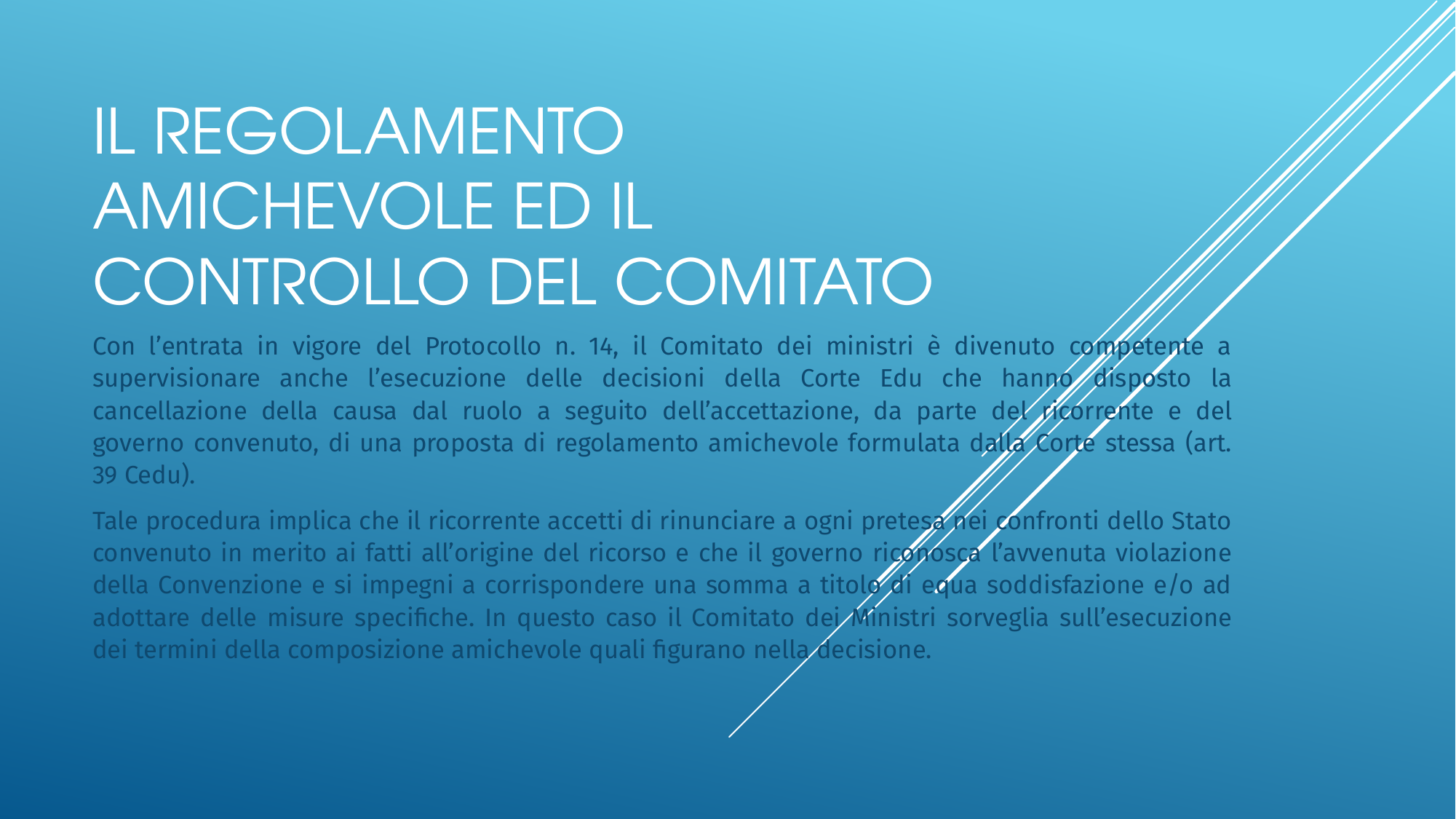

# Il regolamento amichevole ed il controllo del Comitato
Con l’entrata in vigore del Protocollo n. 14, il Comitato dei ministri è divenuto competente a supervisionare anche l’esecuzione delle decisioni della Corte Edu che hanno disposto la cancellazione della causa dal ruolo a seguito dell’accettazione, da parte del ricorrente e del governo convenuto, di una proposta di regolamento amichevole formulata dalla Corte stessa (art. 39 Cedu).
Tale procedura implica che il ricorrente accetti di rinunciare a ogni pretesa nei confronti dello Stato convenuto in merito ai fatti all’origine del ricorso e che il governo riconosca l’avvenuta violazione della Convenzione e si impegni a corrispondere una somma a titolo di equa soddisfazione e/o ad adottare delle misure specifiche. In questo caso il Comitato dei Ministri sorveglia sull’esecuzione dei termini della composizione amichevole quali figurano nella decisione.